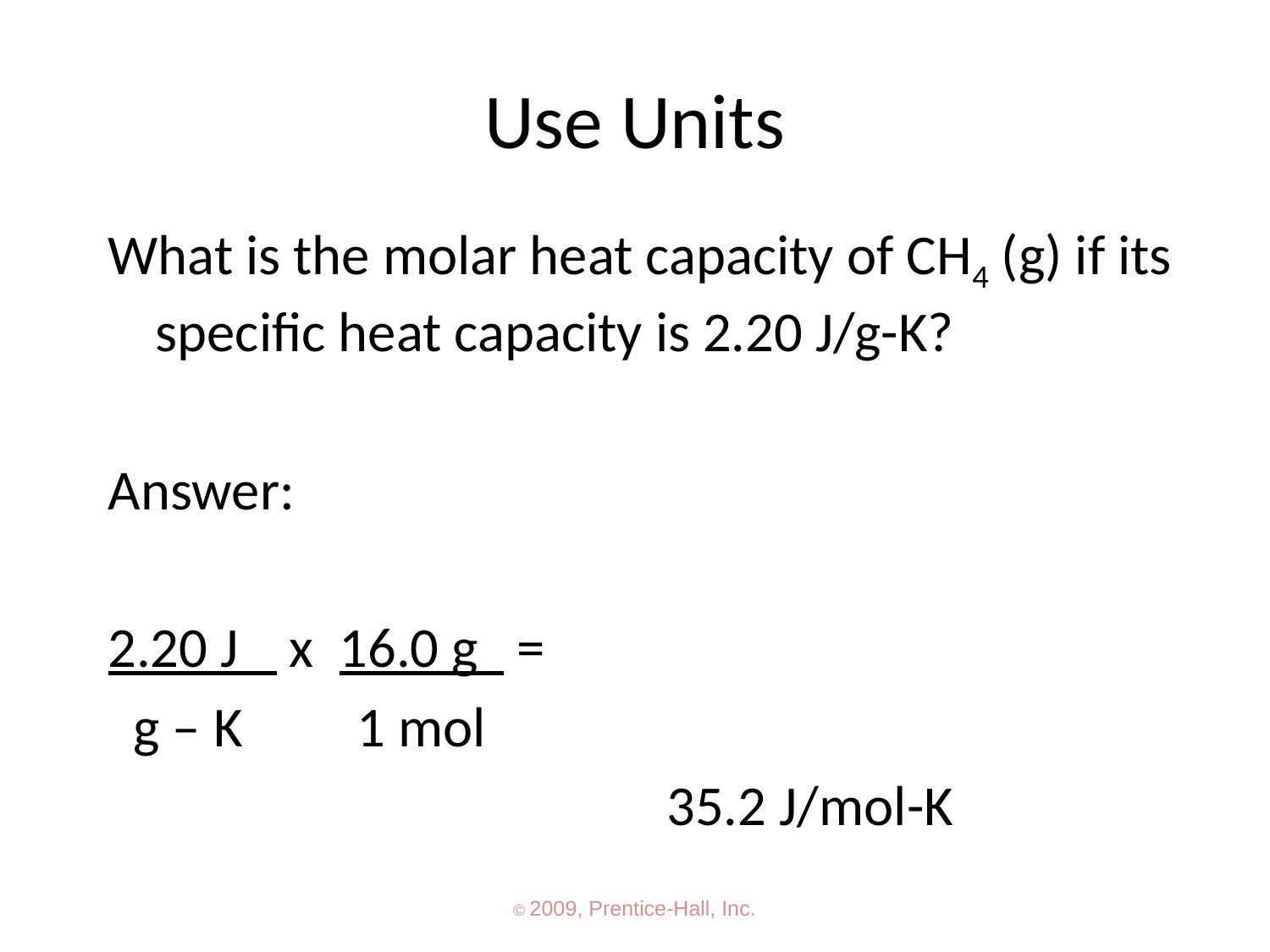

# Use Units
What is the molar heat capacity of CH4 (g) if its specific heat capacity is 2.20 J/g-K?

Answer:

2.20 J    x  16.0 g   =
  g – K         1 mol
                                            35.2 J/mol-K
© 2009, Prentice-Hall, Inc.